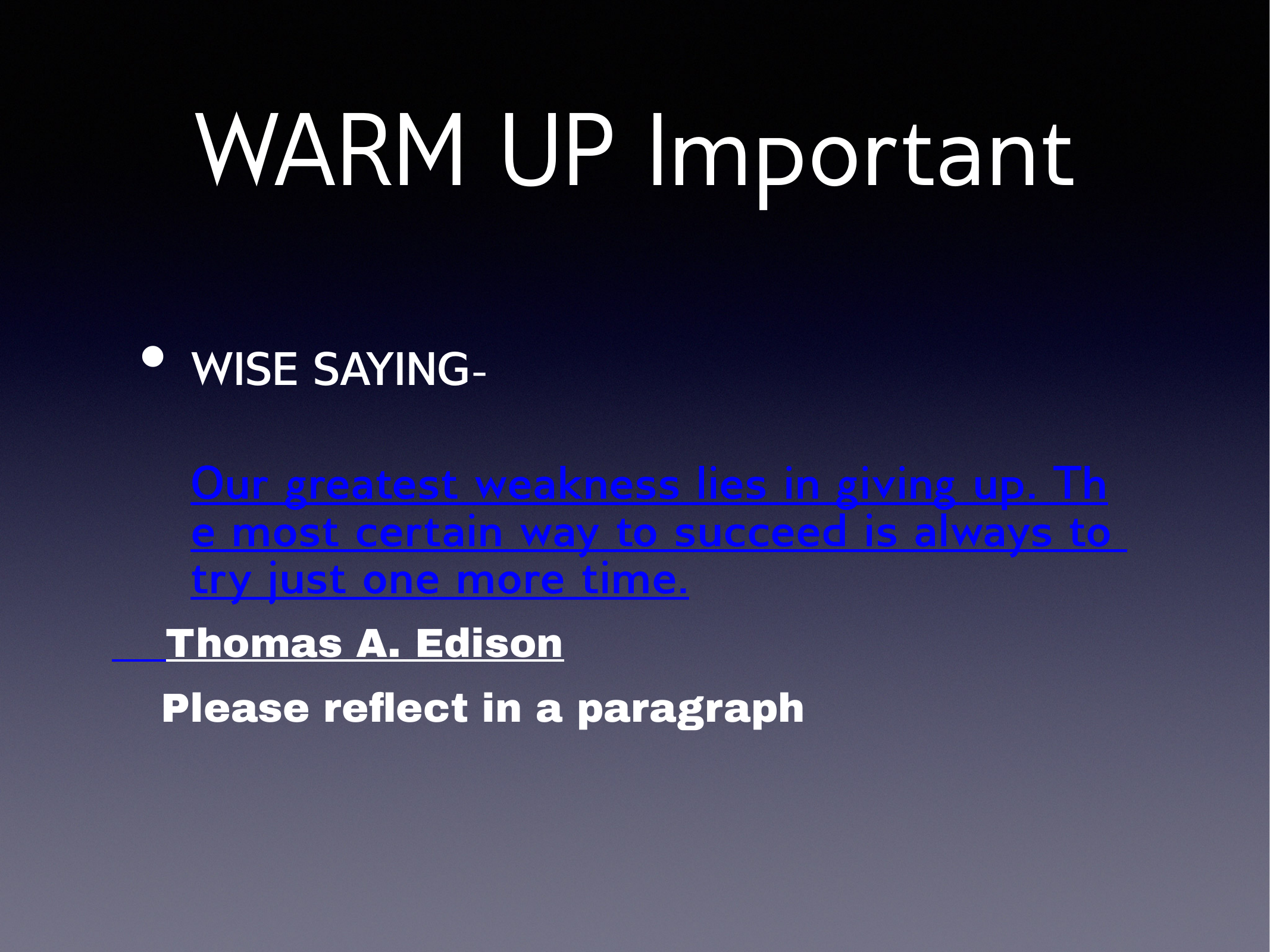

# WARM UP Important
WISE SAYING-
Our greatest weakness lies in giving up. The most certain way to succeed is always to try just one more time.
    Thomas A. Edison
   Please reflect in a paragraph